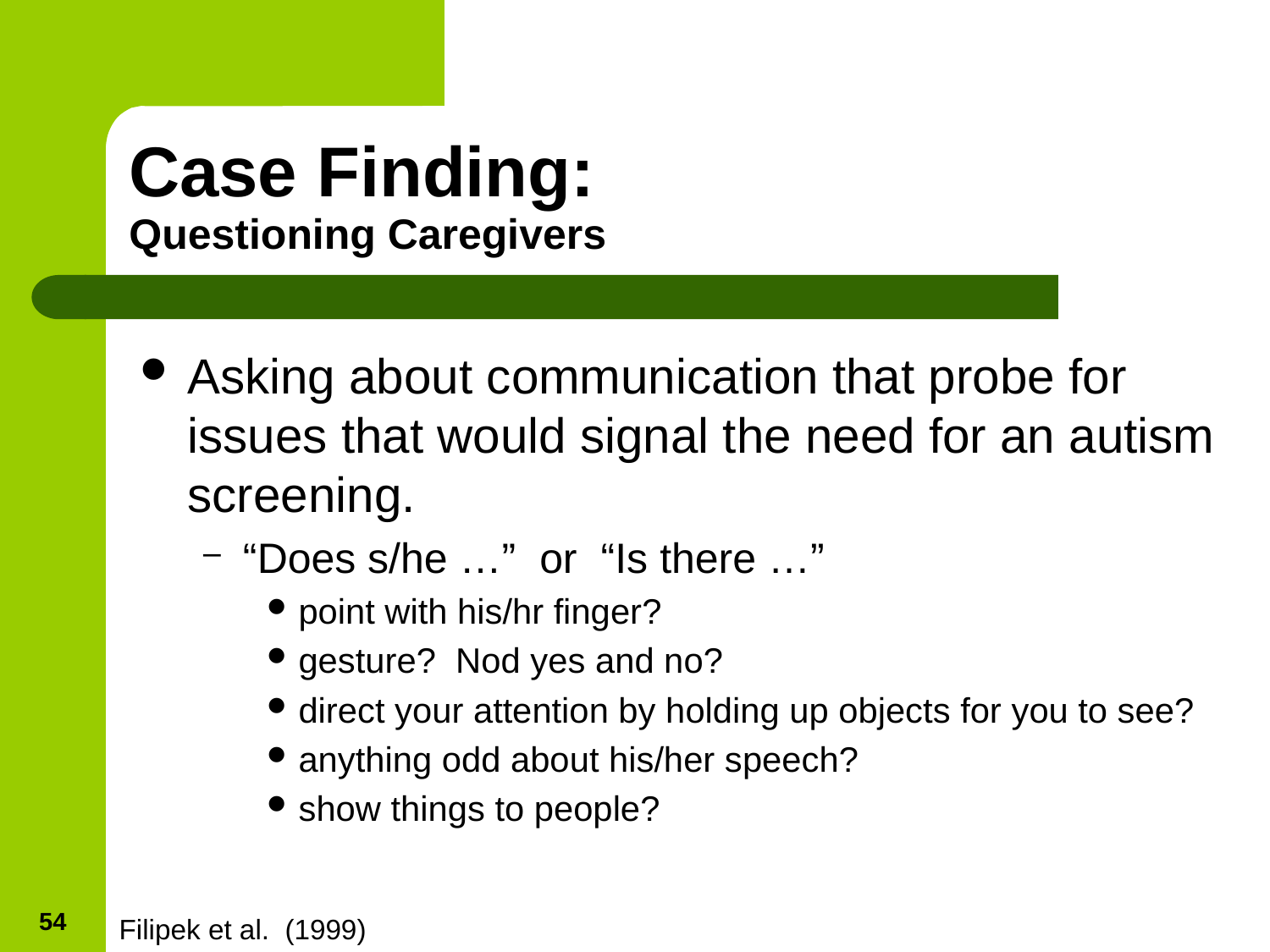

# Case Finding: Questioning Caregivers
Asking about communication that probe for issues that would signal the need for an autism screening.
“Does s/he …”  or  “Is there …”
point with his/hr finger?
gesture?  Nod yes and no?
direct your attention by holding up objects for you to see?
anything odd about his/her speech?
show things to people?

54
Filipek et al.  (1999)